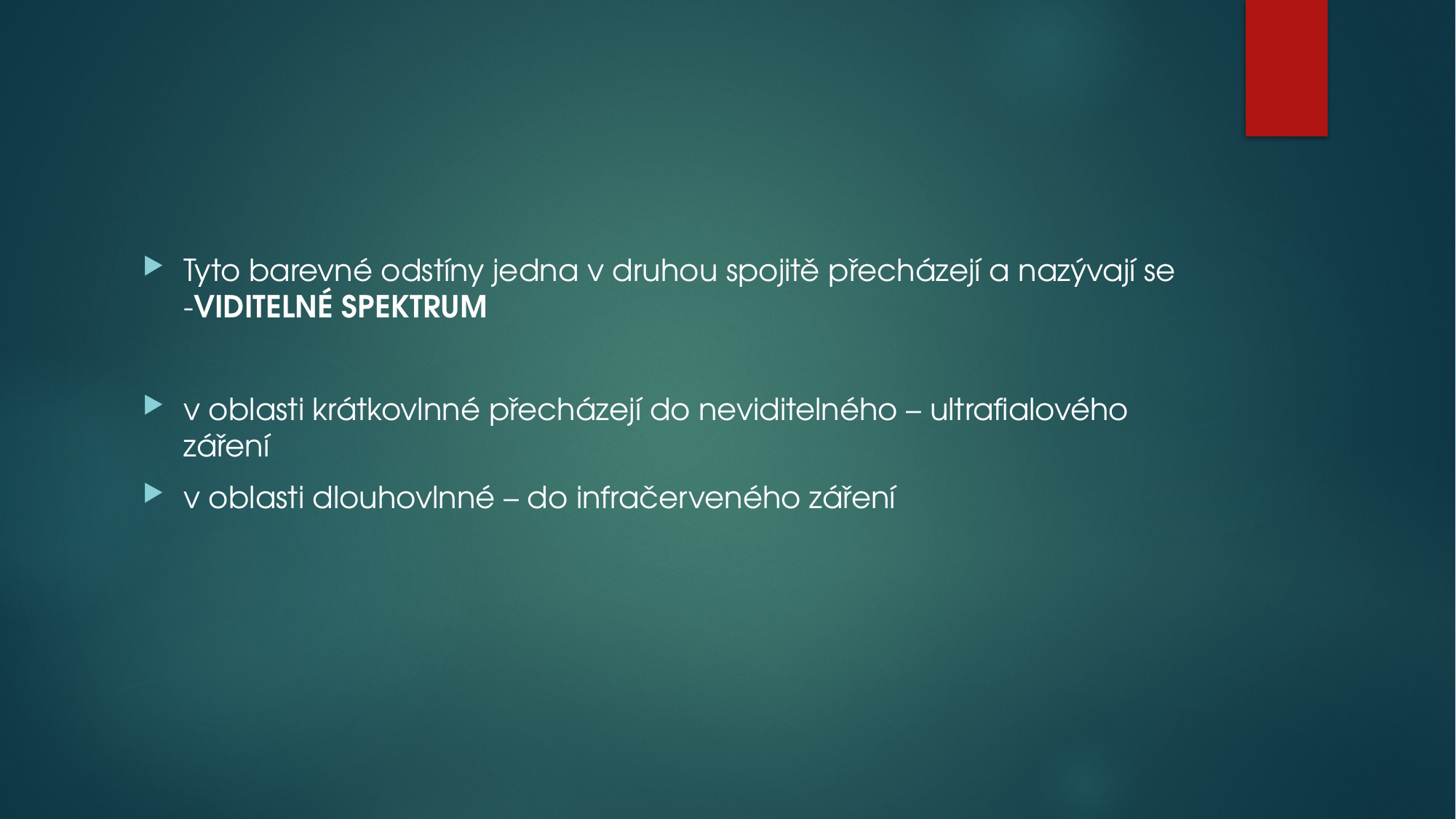

#
Tyto barevné odstíny jedna v druhou spojitě přecházejí a nazývají se -VIDITELNÉ SPEKTRUM

v oblasti krátkovlnné přecházejí do neviditelného – ultrafialového záření
v oblasti dlouhovlnné – do infračerveného záření